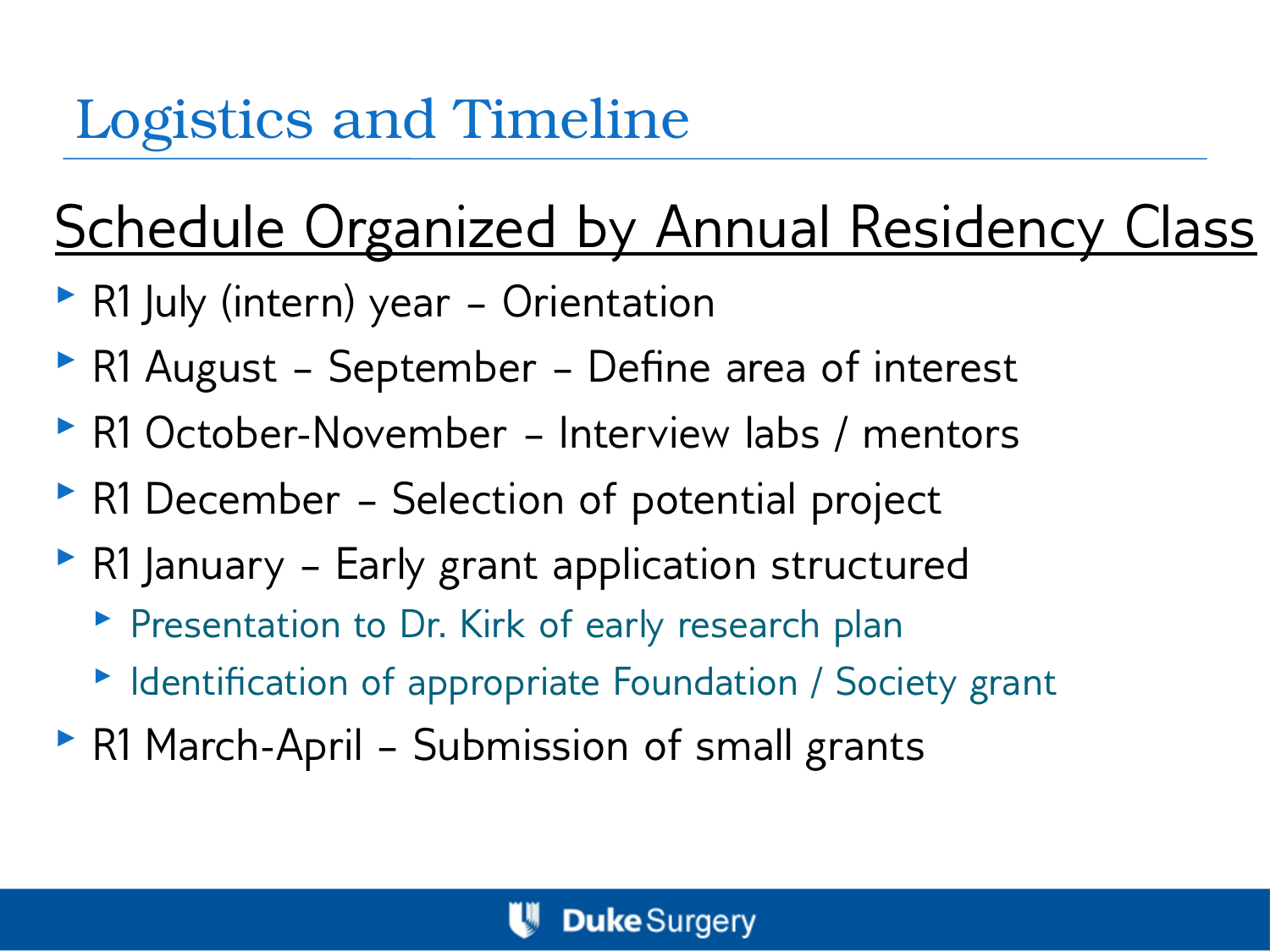

# Logistics and Timeline
Schedule Organized by Annual Residency Class
R1 July (intern) year – Orientation
R1 August – September – Define area of interest
R1 October-November – Interview labs / mentors
R1 December – Selection of potential project
R1 January – Early grant application structured
Presentation to Dr. Kirk of early research plan
Identification of appropriate Foundation / Society grant
R1 March-April – Submission of small grants